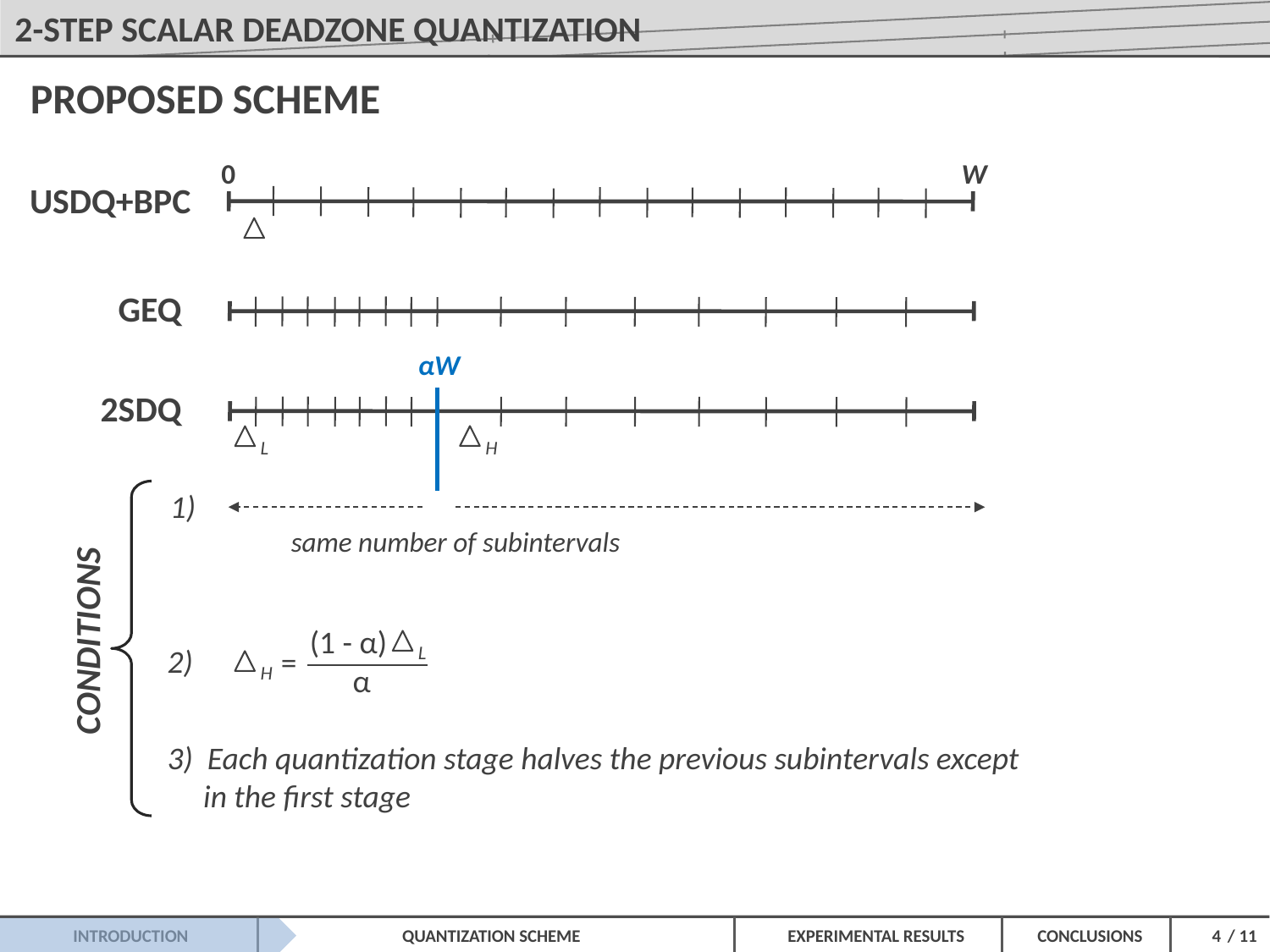

2-STEP SCALAR DEADZONE QUANTIZATION
PROPOSED SCHEME
W
0
USDQ+BPC

GEQ
αW
2SDQ

H
L

1)
same number of subintervals
CONDITIONS
(1 - α)

L
=

H
α
2)
3)  Each quantization stage halves the previous subintervals except
     in the first stage

4